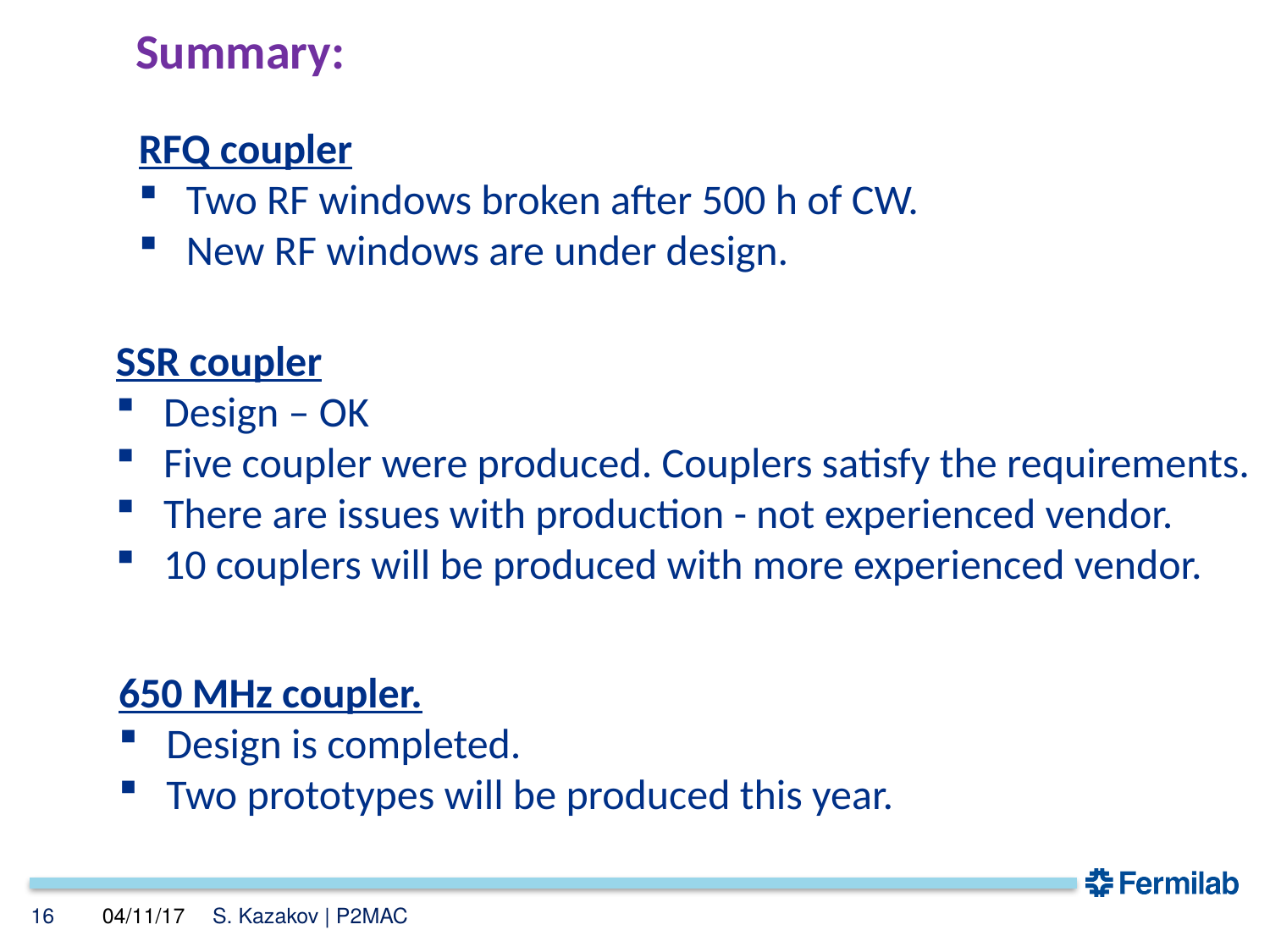

Summary:
RFQ coupler
Two RF windows broken after 500 h of CW.
New RF windows are under design.
SSR coupler
Design – OK
Five coupler were produced. Couplers satisfy the requirements.
There are issues with production - not experienced vendor.
10 couplers will be produced with more experienced vendor.
650 MHz coupler.
Design is completed.
Two prototypes will be produced this year.

16
04/11/17
S. Kazakov | P2MAC